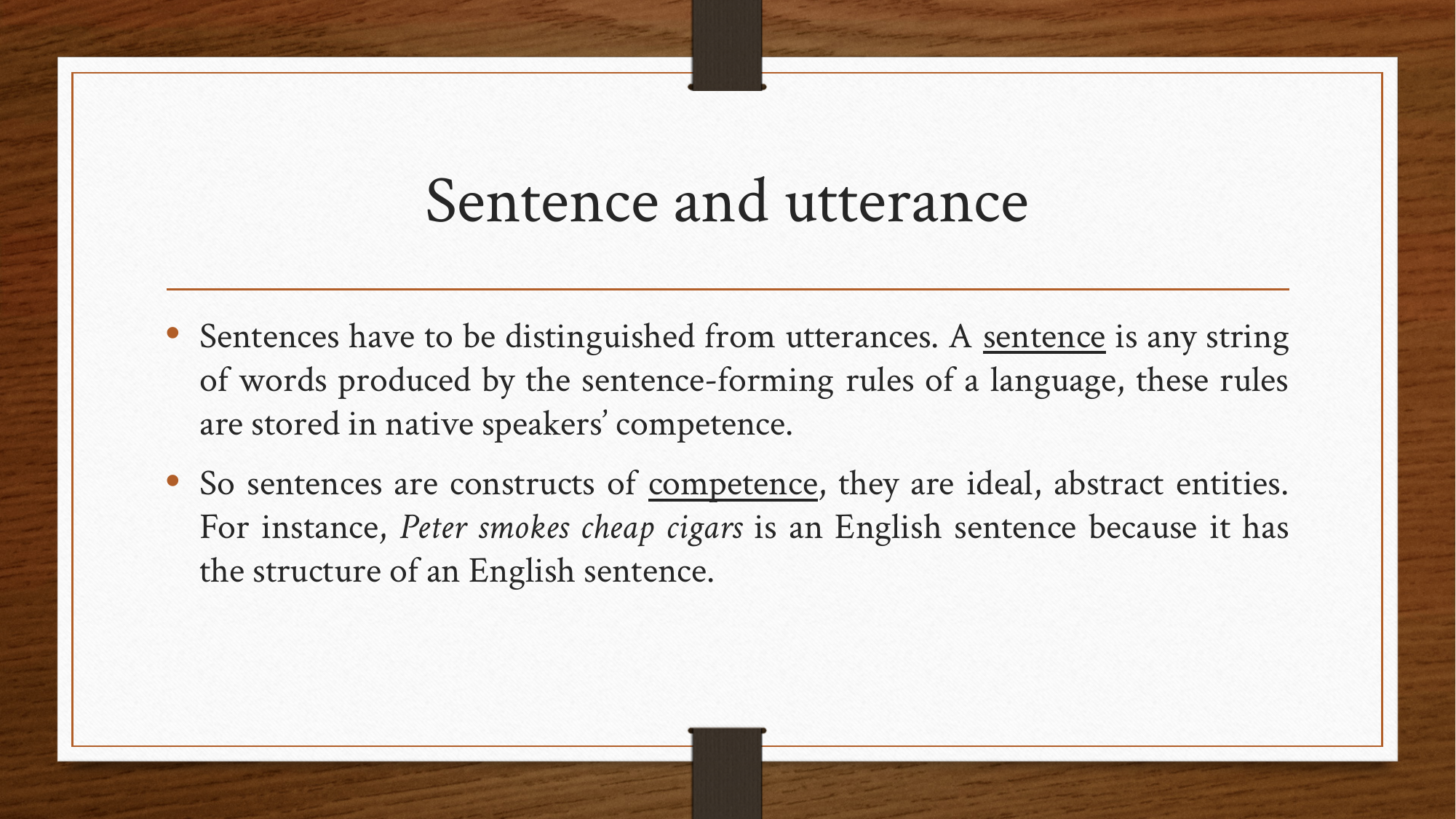

# Sentence and utterance
Sentences have to be distinguished from utterances. A sentence is any string of words produced by the sentence-forming rules of a language, these rules are stored in native speakers’ competence.
So sentences are constructs of competence, they are ideal, abstract entities. For instance, Peter smokes cheap cigars is an English sentence because it has the structure of an English sentence.